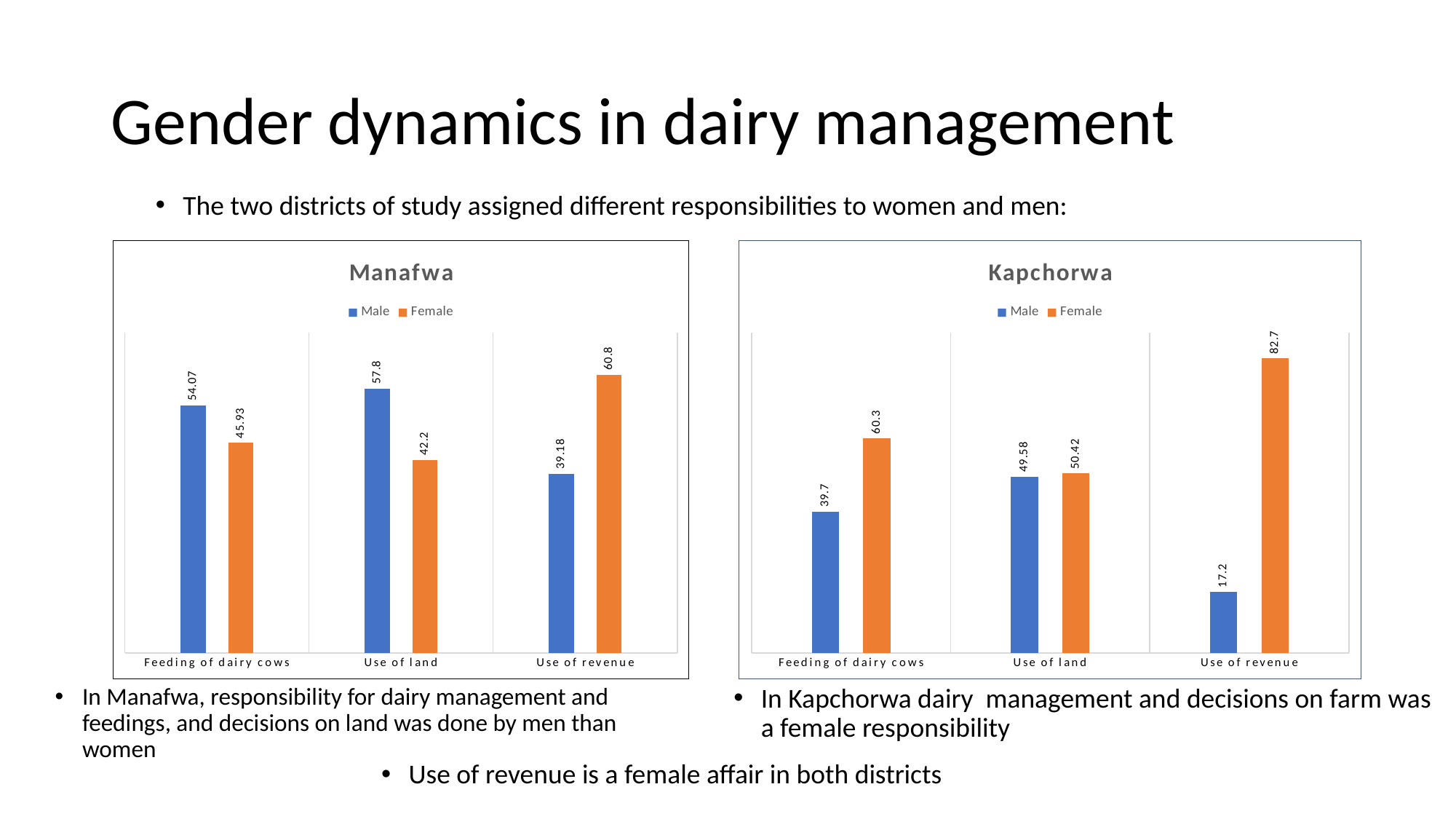

# Gender dynamics in dairy management
The two districts of study assigned different responsibilities to women and men:

### Chart: Kapchorwa

| Category | Male | Female |
|---|---|---|
| Feeding of dairy cows | 39.7 | 60.3 |
| Use of land | 49.58 | 50.42 |
| Use of revenue | 17.2 | 82.7 |

### Chart: Manafwa

| Category | Male | Female |
|---|---|---|
| Feeding of dairy cows | 54.07 | 45.93 |
| Use of land | 57.8 | 42.2 |
| Use of revenue | 39.18 | 60.8 |
In Kapchorwa dairy  management and decisions on farm was a female responsibility
In Manafwa, responsibility for dairy management and feedings, and decisions on land was done by men than women
Use of revenue is a female affair in both districts